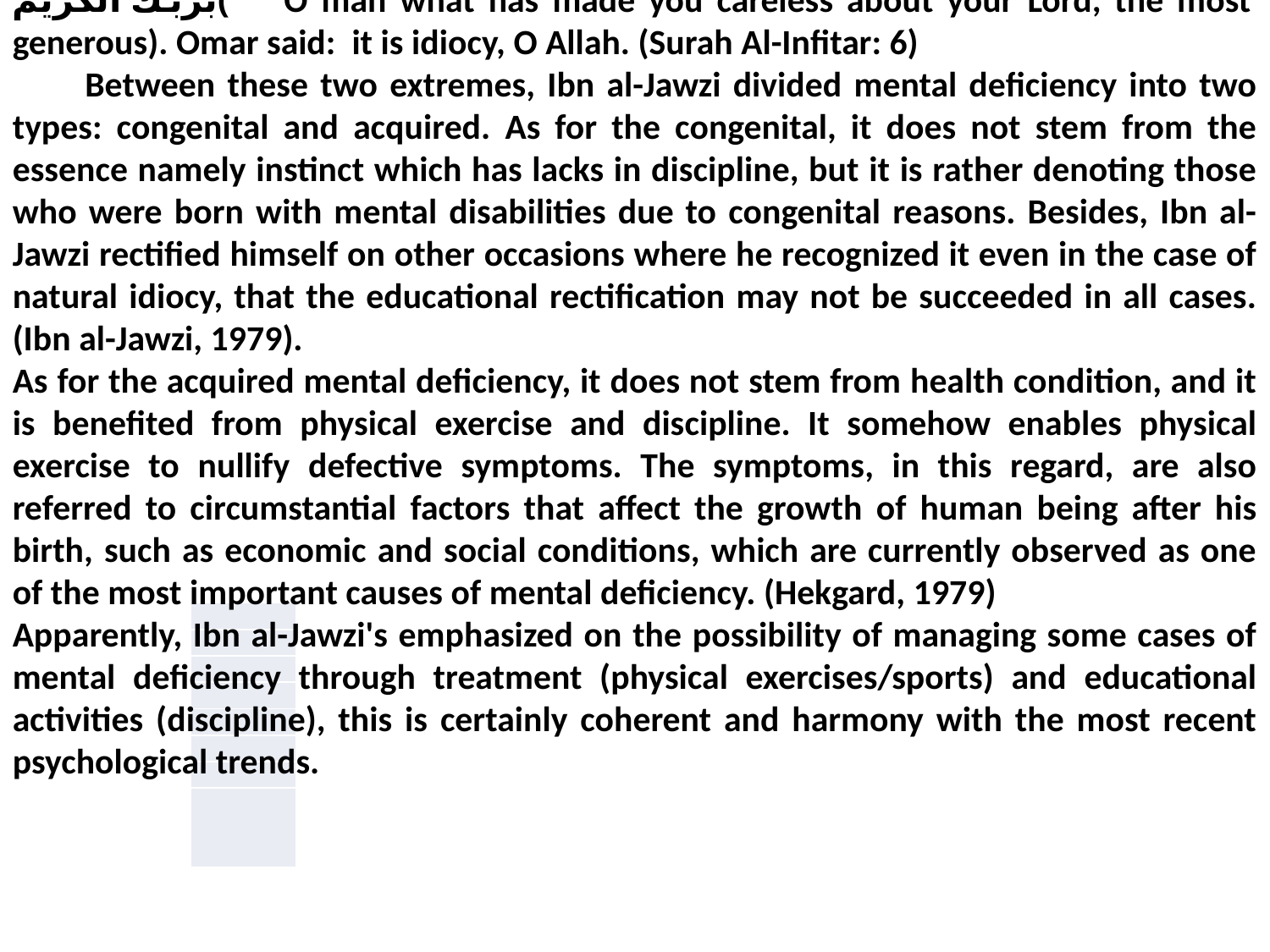

Levels of Mental Deficiency
       According to Ibn al-Jawzi, people are different in their mind capability, in its capacity that they attained from it, as such, they are different in the level of idiocy.  ((Ibn al-Jawzi, 1979). He affirmed that some levels of idiocy are simpler than others, but the highest levels of idiocy or lowest levels of intelligence, according to him, is infinitive. He mentioned that Ibrahim al-Nazam was asked one day: What is idiocy? He answered “You asked me about what has no limit, and minimum level of idiocy is something unavoidable. Ibn Al-Jawzi believes that negligence in the right of Allah is idiocy, and therefore he confirmed that there is everyone acts like a fool in their relationship with God (Allah).  (Ibn al-Jawzi, 1979). In addition, he cited Omar Bin Al-Khattab saying that: when he recited a verse of Qur’an: ﴿يا أيها الإنسان ما غرك بربك الكريم﴾    O man what has made you careless about your Lord, the most generous). Omar said:  it is idiocy, O Allah. (Surah Al-Infitar: 6)
      Between these two extremes, Ibn al-Jawzi divided mental deficiency into two types: congenital and acquired. As for the congenital, it does not stem from the essence namely instinct which has lacks in discipline, but it is rather denoting those who were born with mental disabilities due to congenital reasons. Besides, Ibn al-Jawzi rectified himself on other occasions where he recognized it even in the case of natural idiocy, that the educational rectification may not be succeeded in all cases. (Ibn al-Jawzi, 1979).
As for the acquired mental deficiency, it does not stem from health condition, and it is benefited from physical exercise and discipline. It somehow enables physical exercise to nullify defective symptoms. The symptoms, in this regard, are also referred to circumstantial factors that affect the growth of human being after his birth, such as economic and social conditions, which are currently observed as one of the most important causes of mental deficiency. (Hekgard, 1979)
Apparently, Ibn al-Jawzi's emphasized on the possibility of managing some cases of mental deficiency through treatment (physical exercises/sports) and educational activities (discipline), this is certainly coherent and harmony with the most recent psychological trends.

|  |
| --- |
|  |
|  |
|  |
|  |
|  |
|  |
|  |